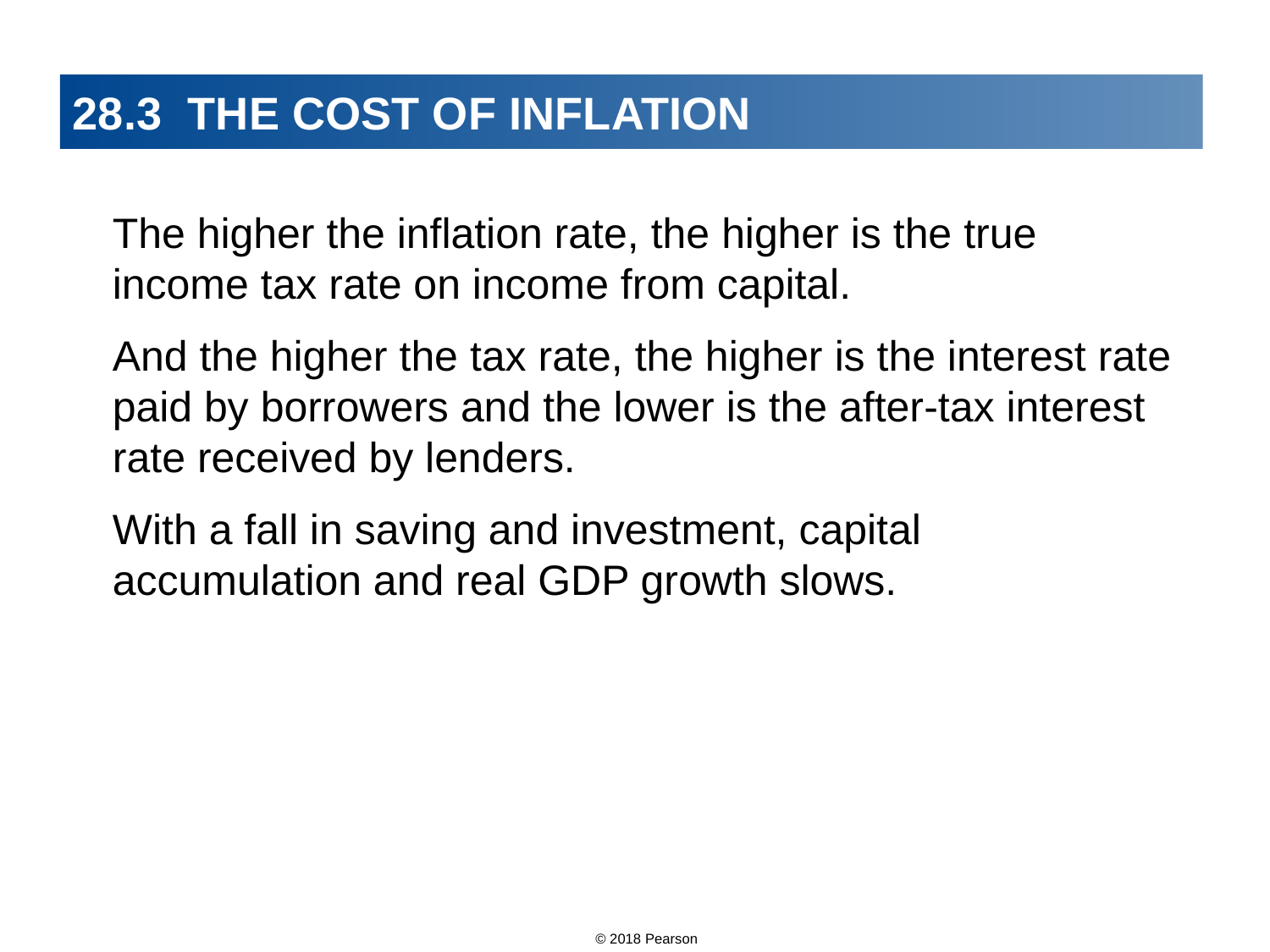

# 28.3  THE COST OF INFLATION
The higher the inflation rate, the higher is the true income tax rate on income from capital.
And the higher the tax rate, the higher is the interest rate paid by borrowers and the lower is the after-tax interest rate received by lenders.
With a fall in saving and investment, capital accumulation and real GDP growth slows.